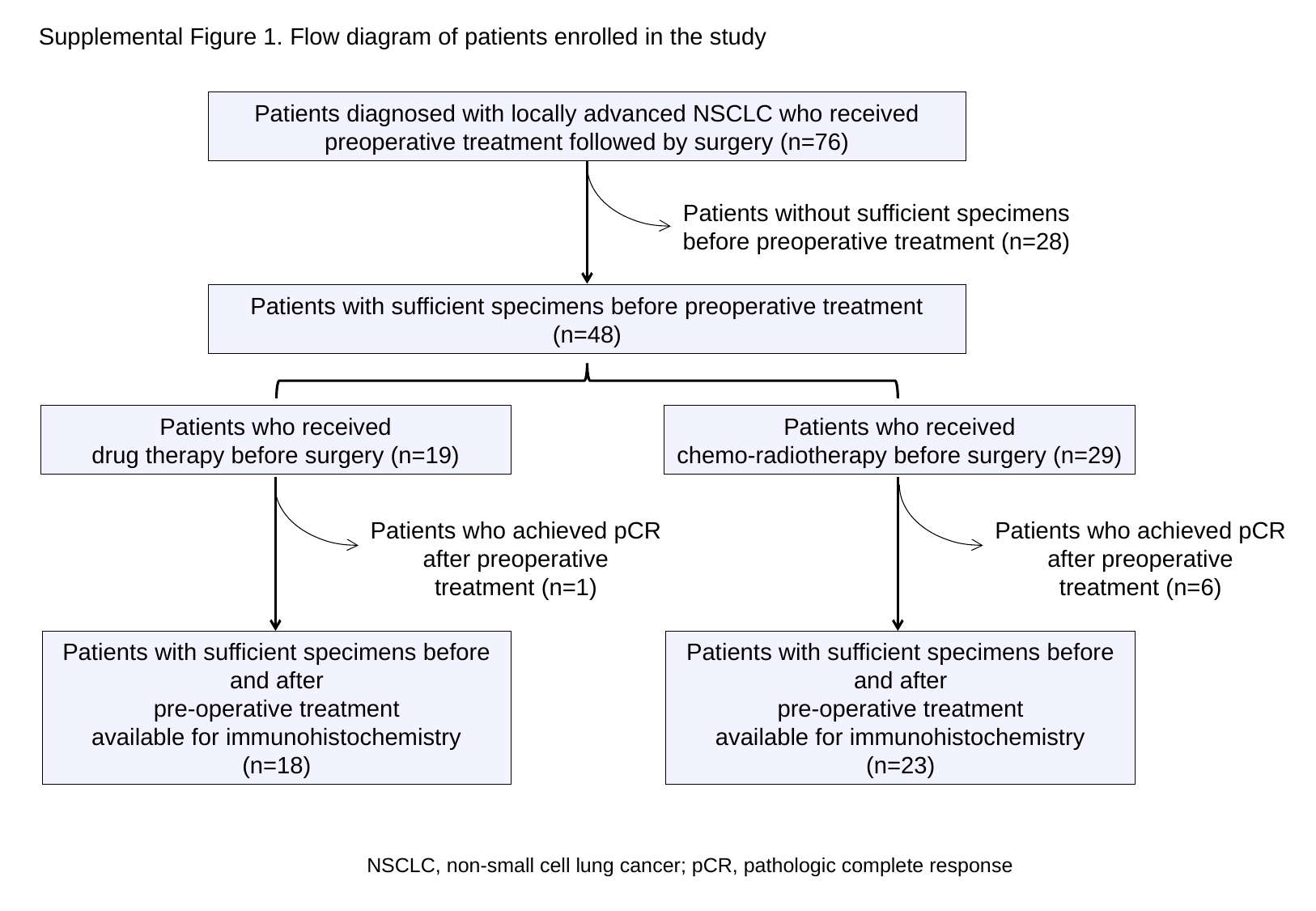

Supplemental Figure 1. Flow diagram of patients enrolled in the study

Patients diagnosed with locally advanced NSCLC who received
preoperative treatment followed by surgery (n=76)

Patients without sufficient specimens
before preoperative treatment (n=28)
Patients with sufficient specimens before preoperative treatment (n=48)
Patients who received
drug therapy before surgery (n=19)
Patients who received
chemo-radiotherapy before surgery (n=29)

Patients who achieved pCR after preoperative treatment (n=1)
Patients who achieved pCR after preoperative treatment (n=6)
Patients with sufficient specimens before and after
pre-operative treatment
available for immunohistochemistry
(n=23)
Patients with sufficient specimens before and after
pre-operative treatment
available for immunohistochemistry
(n=18)
NSCLC, non-small cell lung cancer; pCR, pathologic complete response